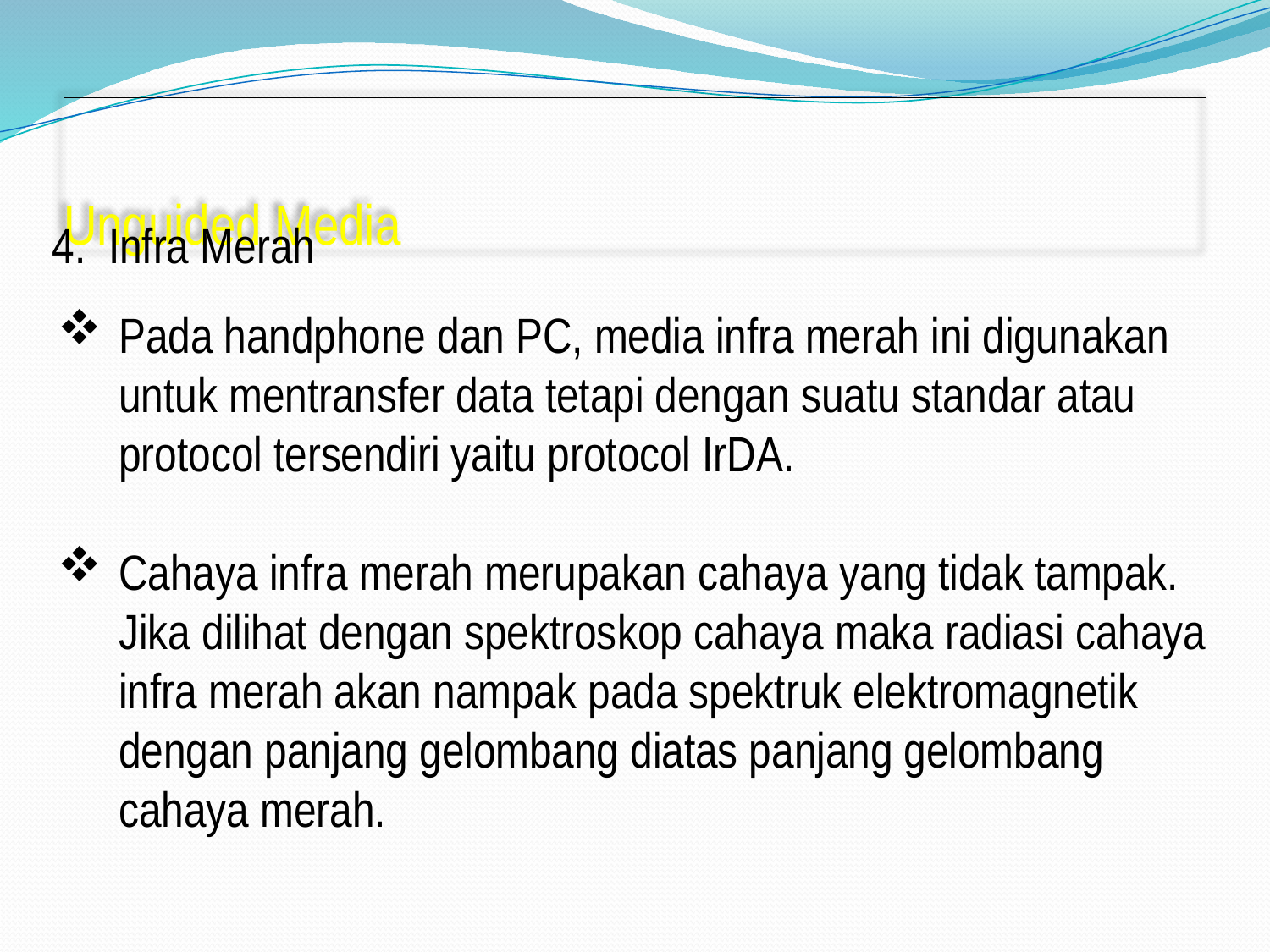

# Unguided Media
4.  Infra Merah
Pada handphone dan PC, media infra merah ini digunakan untuk mentransfer data tetapi dengan suatu standar atau protocol tersendiri yaitu protocol IrDA.

Cahaya infra merah merupakan cahaya yang tidak tampak. Jika dilihat dengan spektroskop cahaya maka radiasi cahaya infra merah akan nampak pada spektruk elektromagnetik dengan panjang gelombang diatas panjang gelombang cahaya merah.